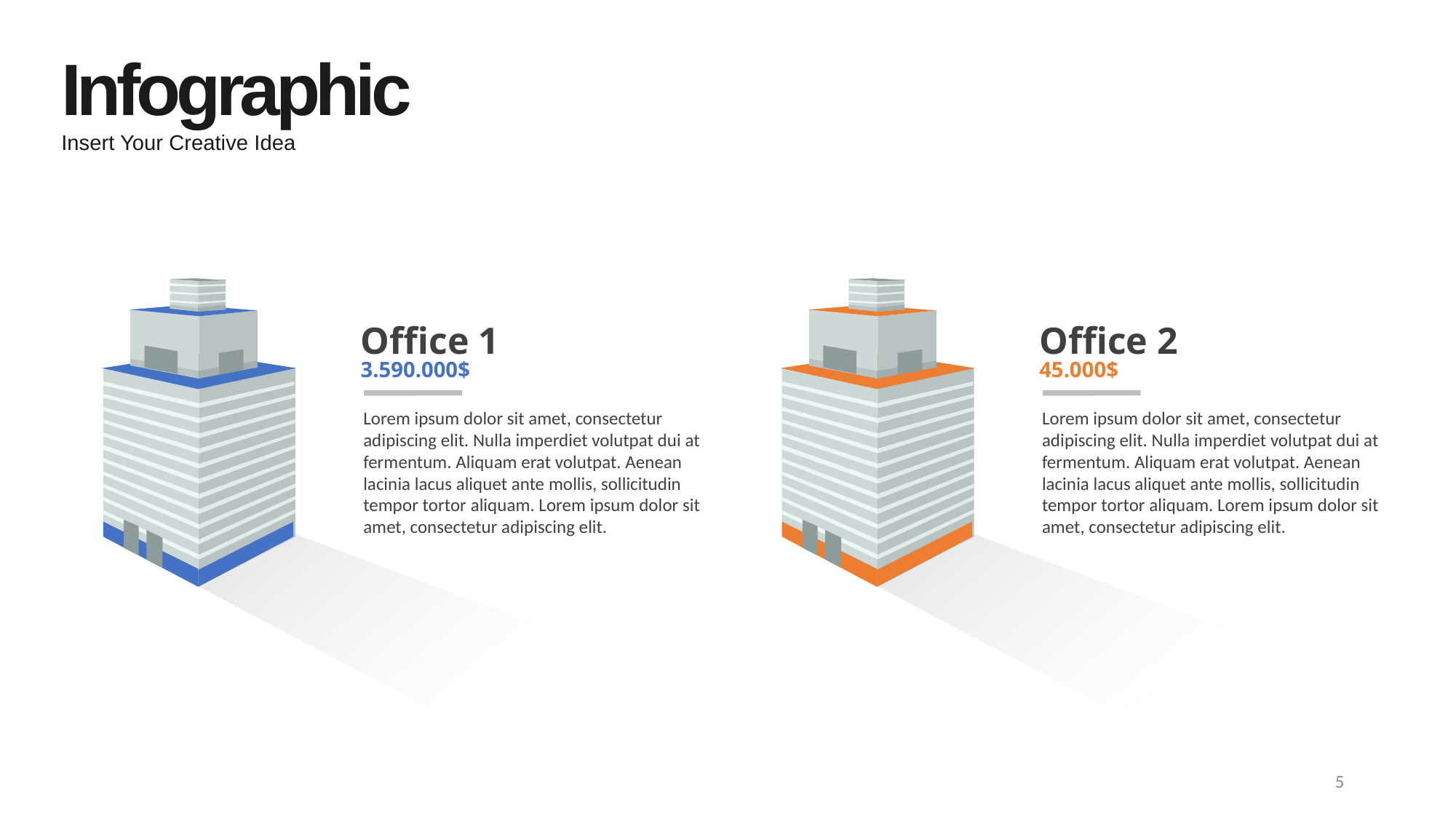

Infographic
Insert Your Creative Idea

Office 1
Office 2
3.590.000$
45.000$

Lorem ipsum dolor sit amet, consectetur adipiscing elit. Nulla imperdiet volutpat dui at fermentum. Aliquam erat volutpat. Aenean lacinia lacus aliquet ante mollis, sollicitudin tempor tortor aliquam. Lorem ipsum dolor sit amet, consectetur adipiscing elit.
Lorem ipsum dolor sit amet, consectetur adipiscing elit. Nulla imperdiet volutpat dui at fermentum. Aliquam erat volutpat. Aenean lacinia lacus aliquet ante mollis, sollicitudin tempor tortor aliquam. Lorem ipsum dolor sit amet, consectetur adipiscing elit.
5